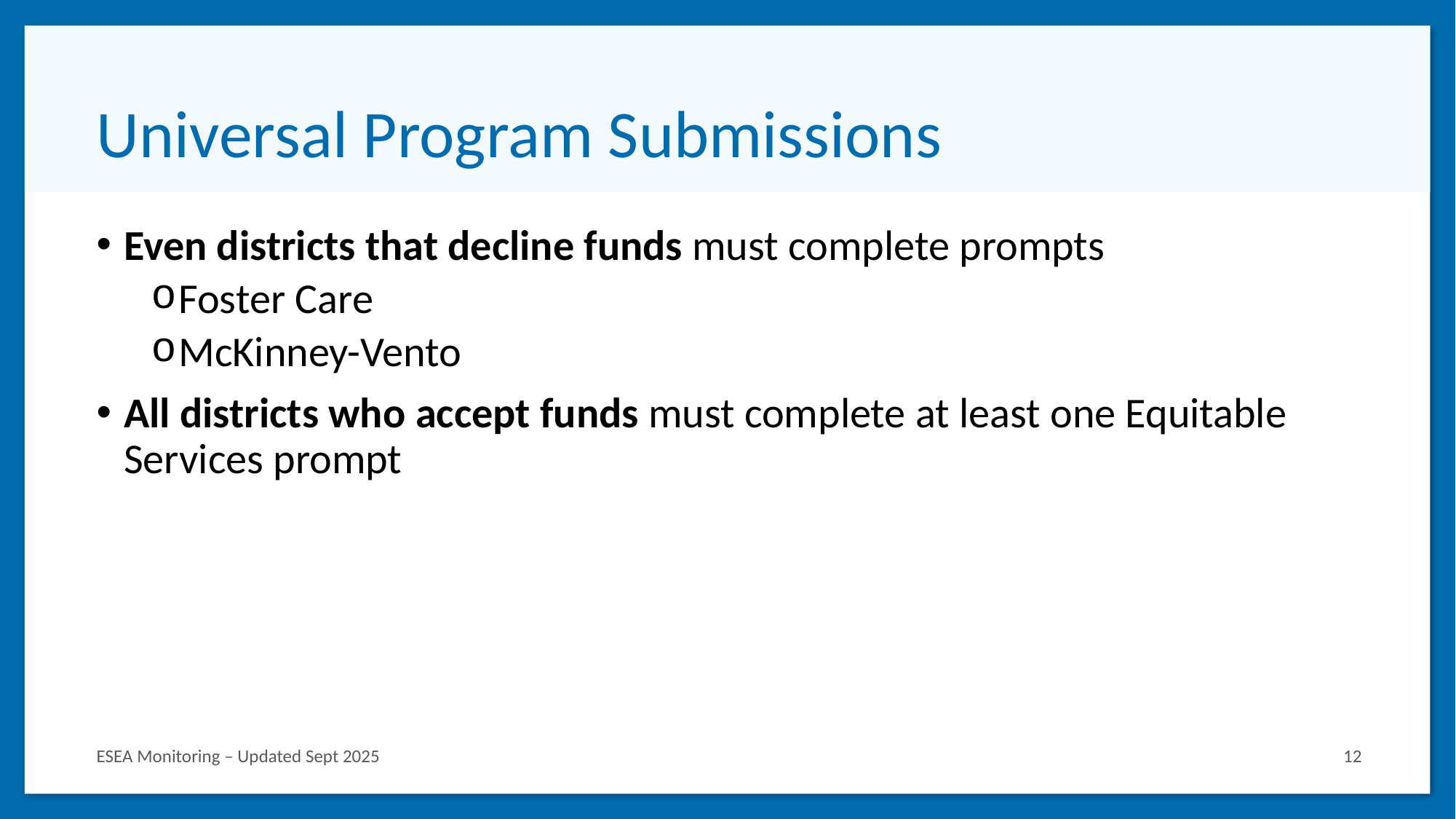

# Universal Program Submissions
Even districts that decline funds must complete prompts
Foster Care
McKinney-Vento
All districts who accept funds must complete at least one Equitable Services prompt
ESEA Monitoring – Updated Sept 2025
12